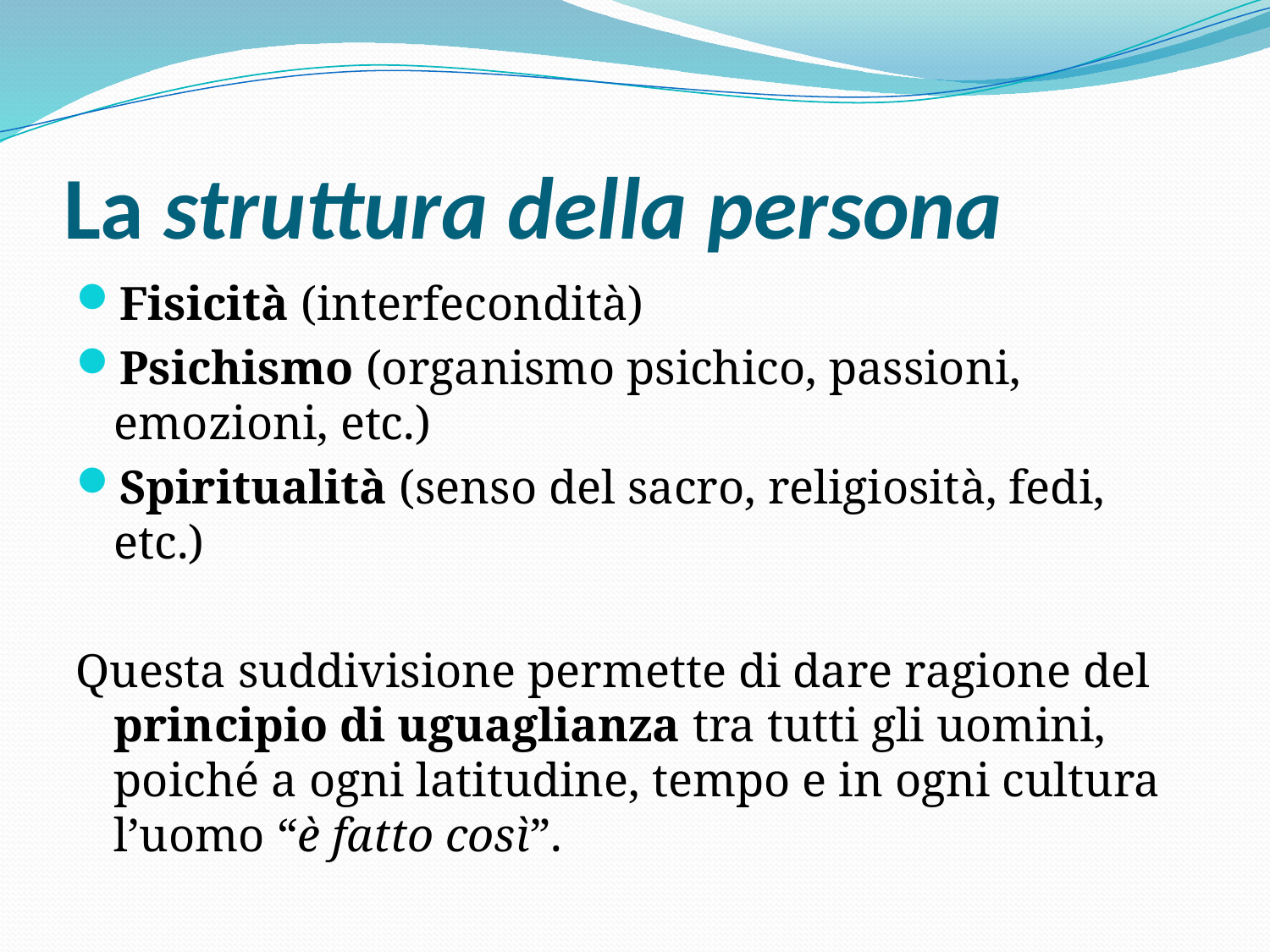

# La struttura della persona
Fisicità (interfecondità)
Psichismo (organismo psichico, passioni, emozioni, etc.)
Spiritualità (senso del sacro, religiosità, fedi, etc.)

Questa suddivisione permette di dare ragione del principio di uguaglianza tra tutti gli uomini, poiché a ogni latitudine, tempo e in ogni cultura l’uomo “è fatto così”.